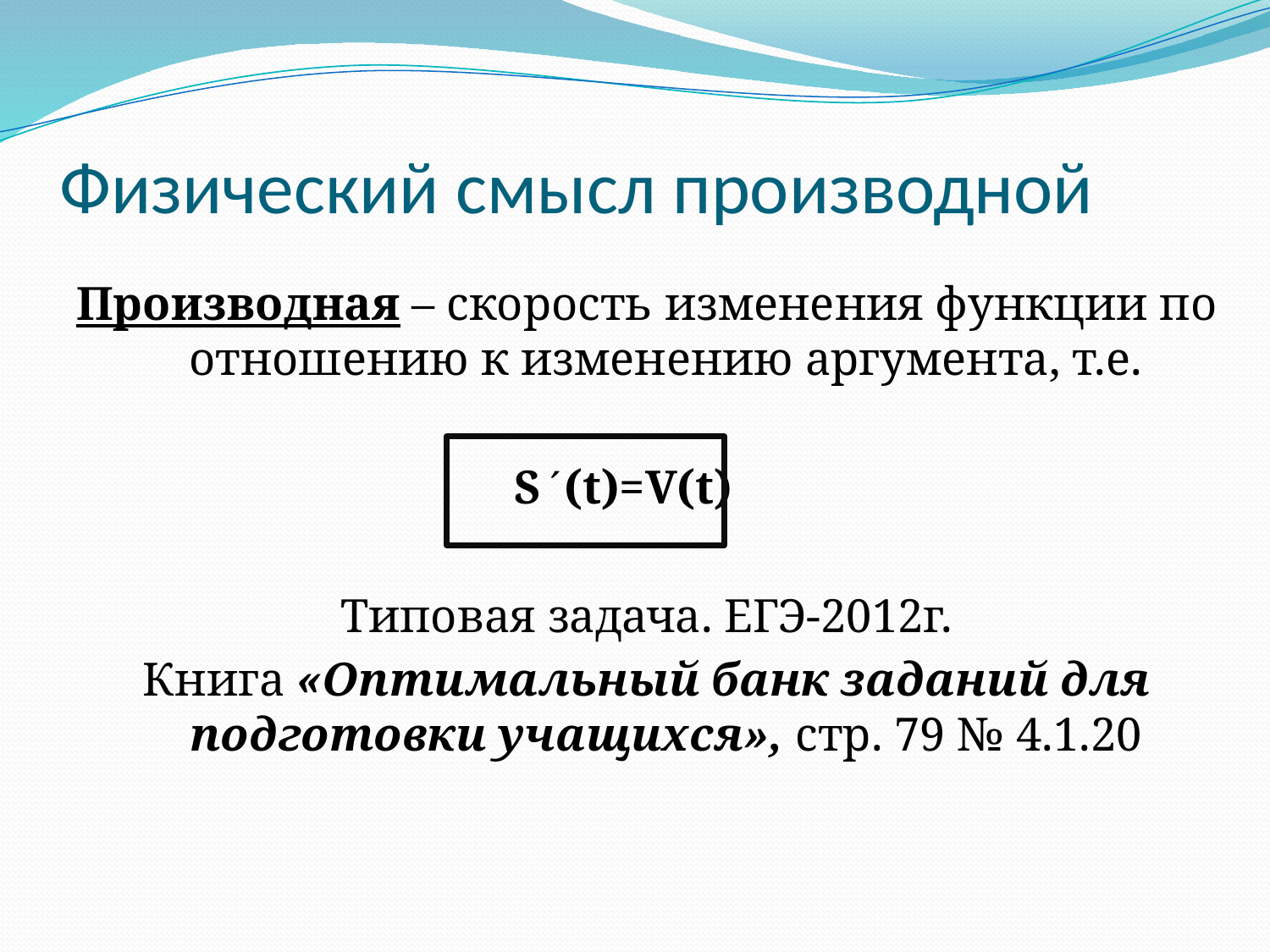

# Физический смысл производной
Производная – скорость изменения функции по отношению к изменению аргумента, т.е.

                                     S  ́(t)=V(t)

Типовая задача. ЕГЭ-2012г.
Книга «Оптимальный банк заданий для подготовки учащихся», стр. 79 № 4.1.20